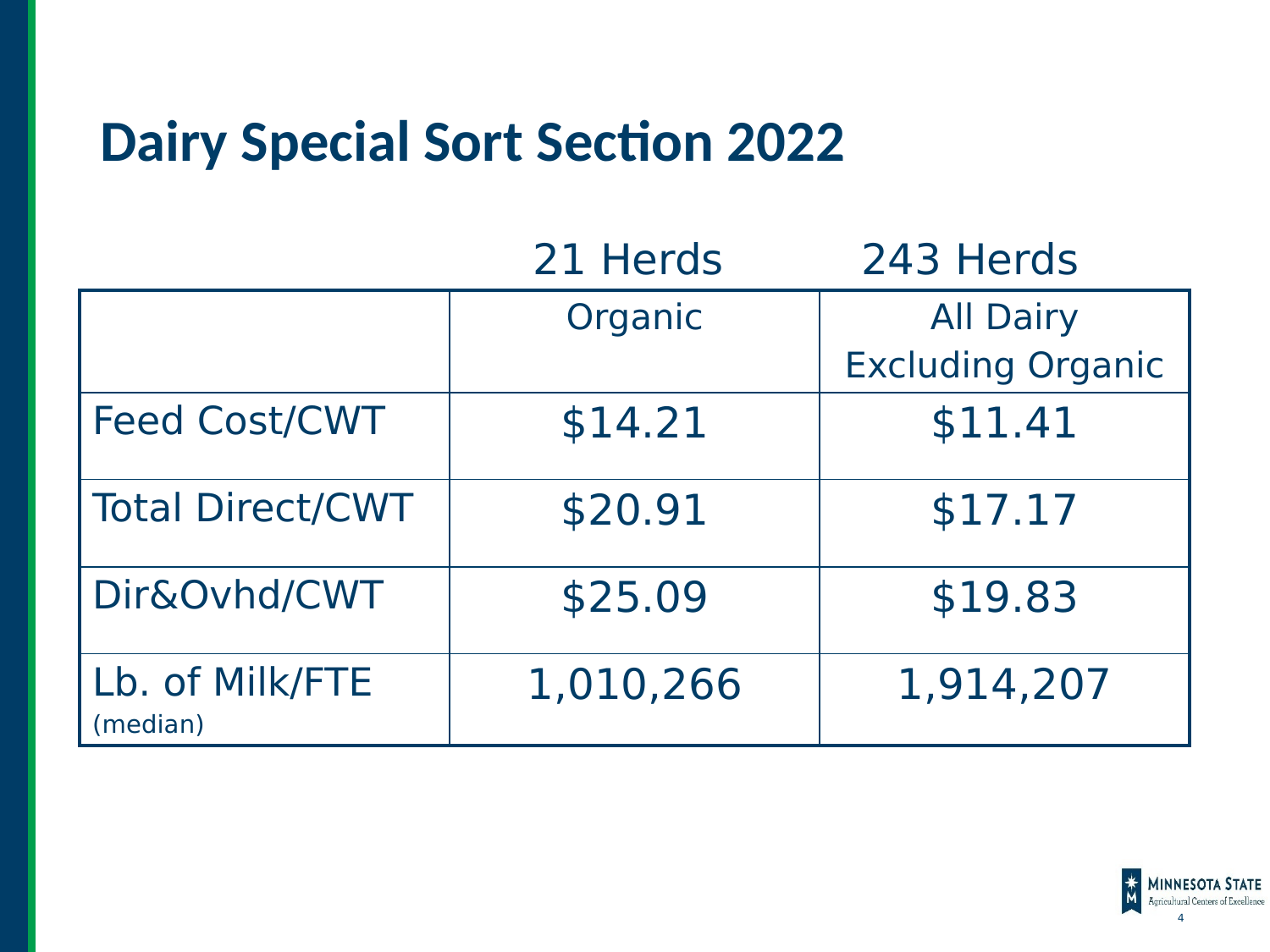

# Dairy Special Sort Section 2022
21 Herds
243 Herds
|  | Organic | All Dairy Excluding Organic |
| --- | --- | --- |
| Feed Cost/CWT | $14.21 | $11.41 |
| Total Direct/CWT | $20.91 | $17.17 |
| Dir&Ovhd/CWT | $25.09 | $19.83 |
| Lb. of Milk/FTE (median) | 1,010,266 | 1,914,207 |